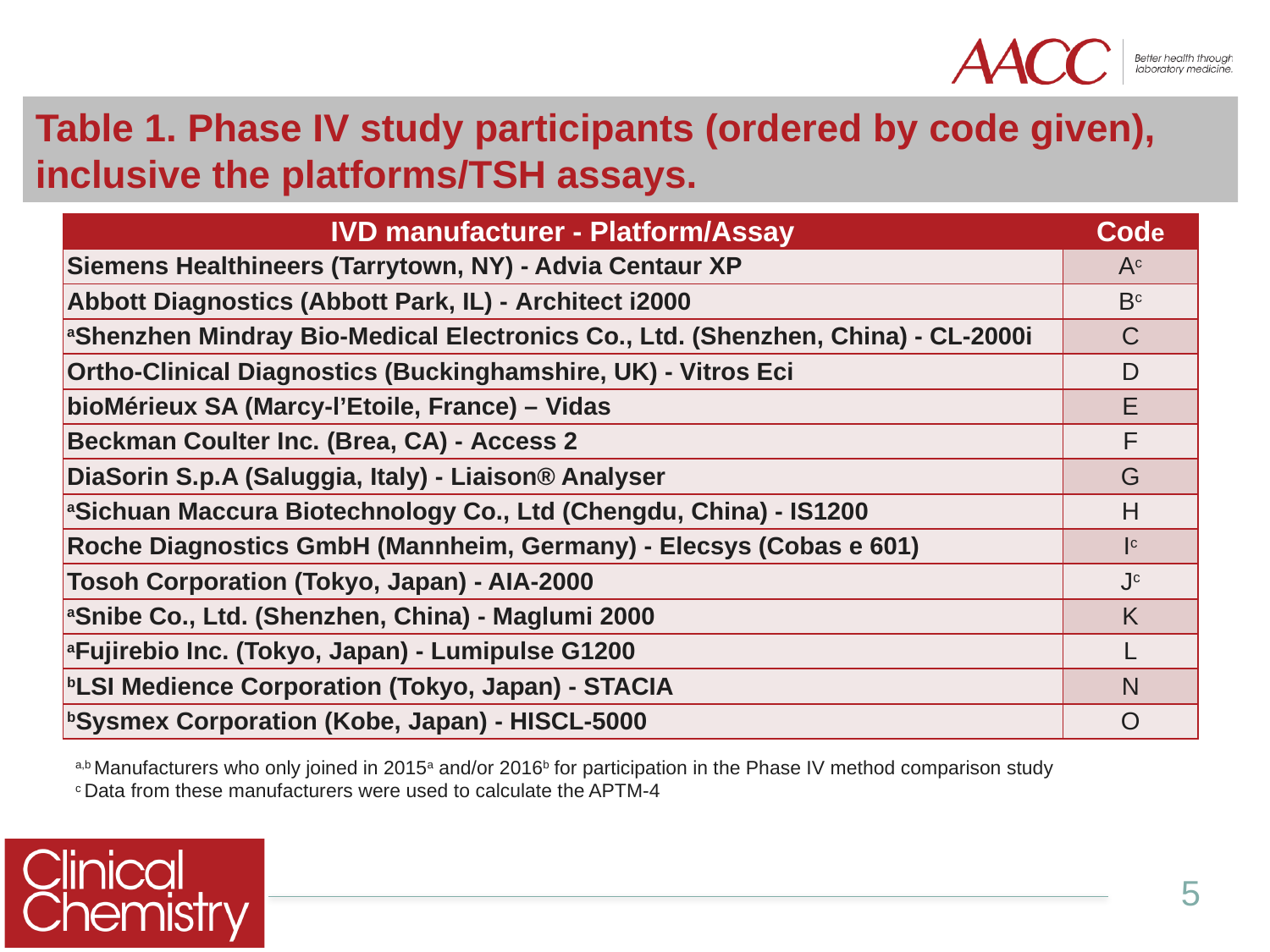

Table 1. Phase IV study participants (ordered by code given), inclusive the platforms/TSH assays.
| IVD manufacturer - Platform/Assay | Code |
| --- | --- |
| Siemens Healthineers (Tarrytown, NY) - Advia Centaur XP | Ac |
| Abbott Diagnostics (Abbott Park, IL) - Architect i2000 | Bc |
| aShenzhen Mindray Bio-Medical Electronics Co., Ltd. (Shenzhen, China) - CL-2000i | C |
| Ortho-Clinical Diagnostics (Buckinghamshire, UK) - Vitros Eci | D |
| bioMérieux SA (Marcy-l’Etoile, France) – Vidas | E |
| Beckman Coulter Inc. (Brea, CA) - Access 2 | F |
| DiaSorin S.p.A (Saluggia, Italy) - Liaison® Analyser | G |
| aSichuan Maccura Biotechnology Co., Ltd (Chengdu, China) - IS1200 | H |
| Roche Diagnostics GmbH (Mannheim, Germany) - Elecsys (Cobas e 601) | Ic |
| Tosoh Corporation (Tokyo, Japan) - AIA-2000 | Jc |
| aSnibe Co., Ltd. (Shenzhen, China) - Maglumi 2000 | K |
| aFujirebio Inc. (Tokyo, Japan) - Lumipulse G1200 | L |
| bLSI Medience Corporation (Tokyo, Japan) - STACIA | N |
| bSysmex Corporation (Kobe, Japan) - HISCL-5000 | O |
a,b Manufacturers who only joined in 2015a and/or 2016b for participation in the Phase IV method comparison study
c Data from these manufacturers were used to calculate the APTM-4
5